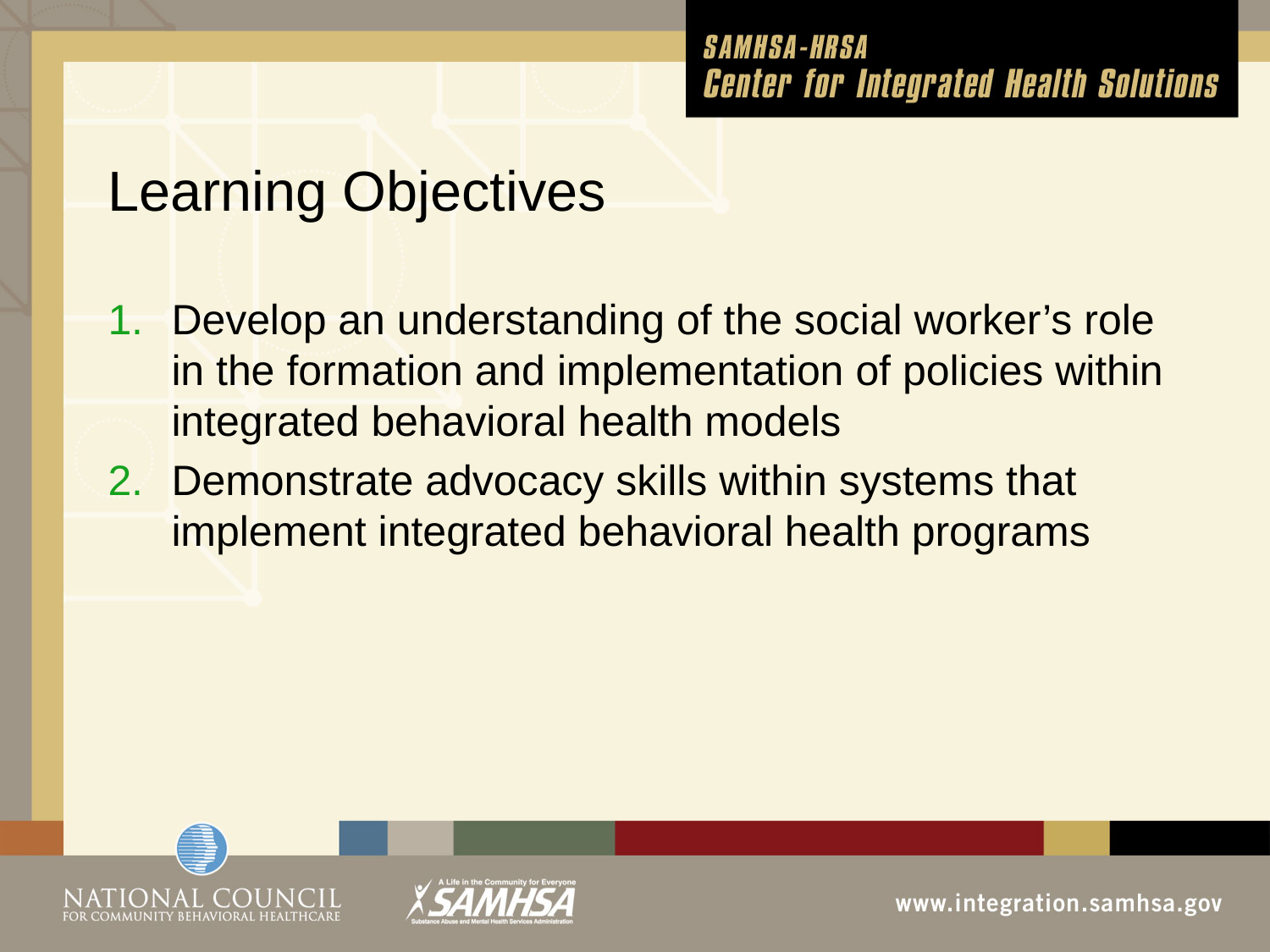

# Learning Objectives
Develop an understanding of the social worker’s role in the formation and implementation of policies within integrated behavioral health models
Demonstrate advocacy skills within systems that implement integrated behavioral health programs